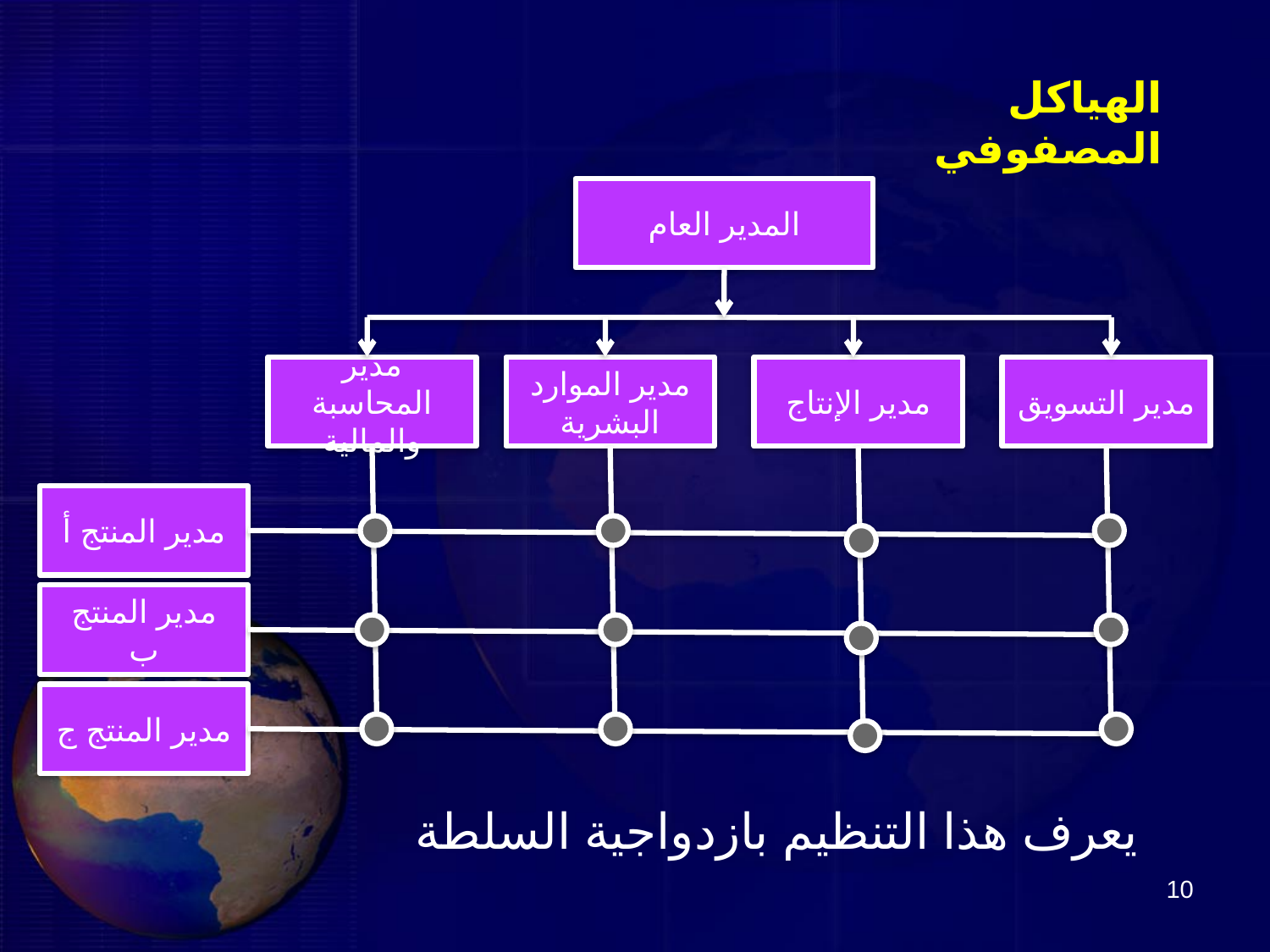

# الهياكل المصفوفي
المدير العام
مدير المحاسبة والمالية
مدير الموارد البشرية
مدير الإنتاج
مدير التسويق
مدير المنتج أ

مدير المنتج ب

مدير المنتج ج

يعرف هذا التنظيم بازدواجية السلطة
10